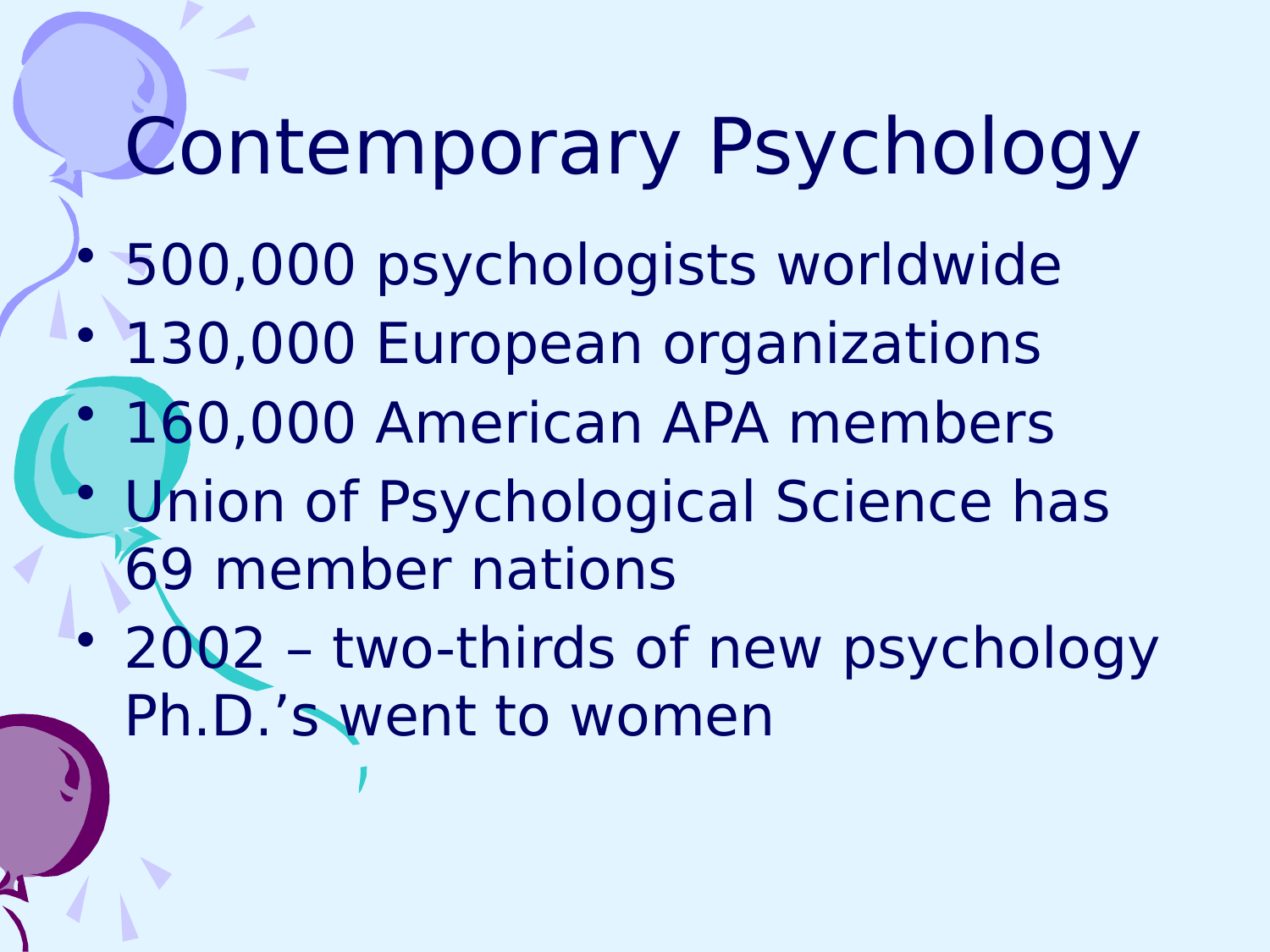

# Contemporary Psychology
500,000 psychologists worldwide
130,000 European organizations
160,000 American APA members
Union of Psychological Science has 69 member nations
2002 – two-thirds of new psychology Ph.D.’s went to women